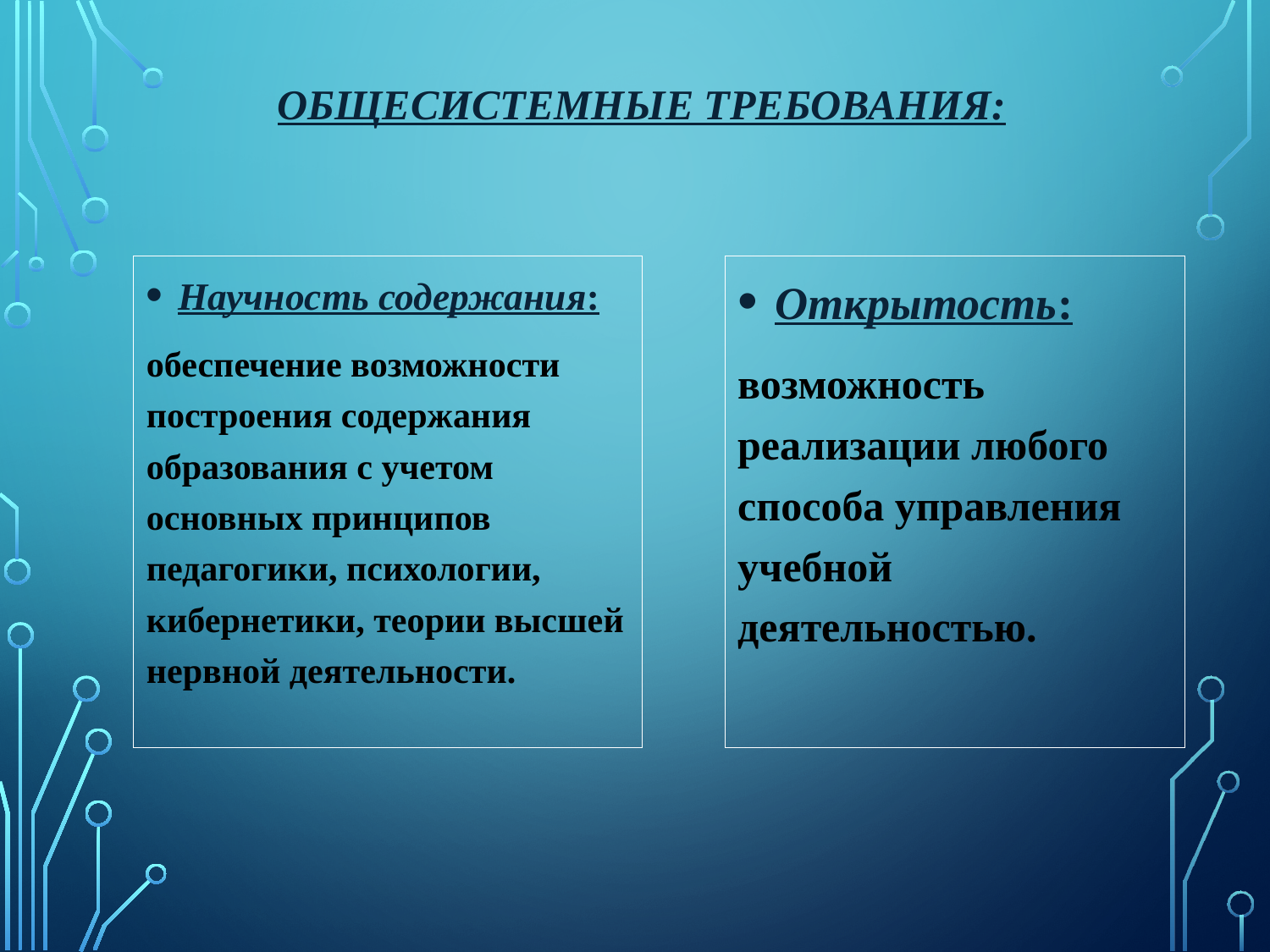

# Общесистемные требования:
Научность содержания:
обеспечение возможности построения содержания образования с учетом основных принципов педагогики, психологии, кибернетики, теории высшей нервной деятельности.

Открытость:
возможность реализации любого способа управления учебной деятельностью.